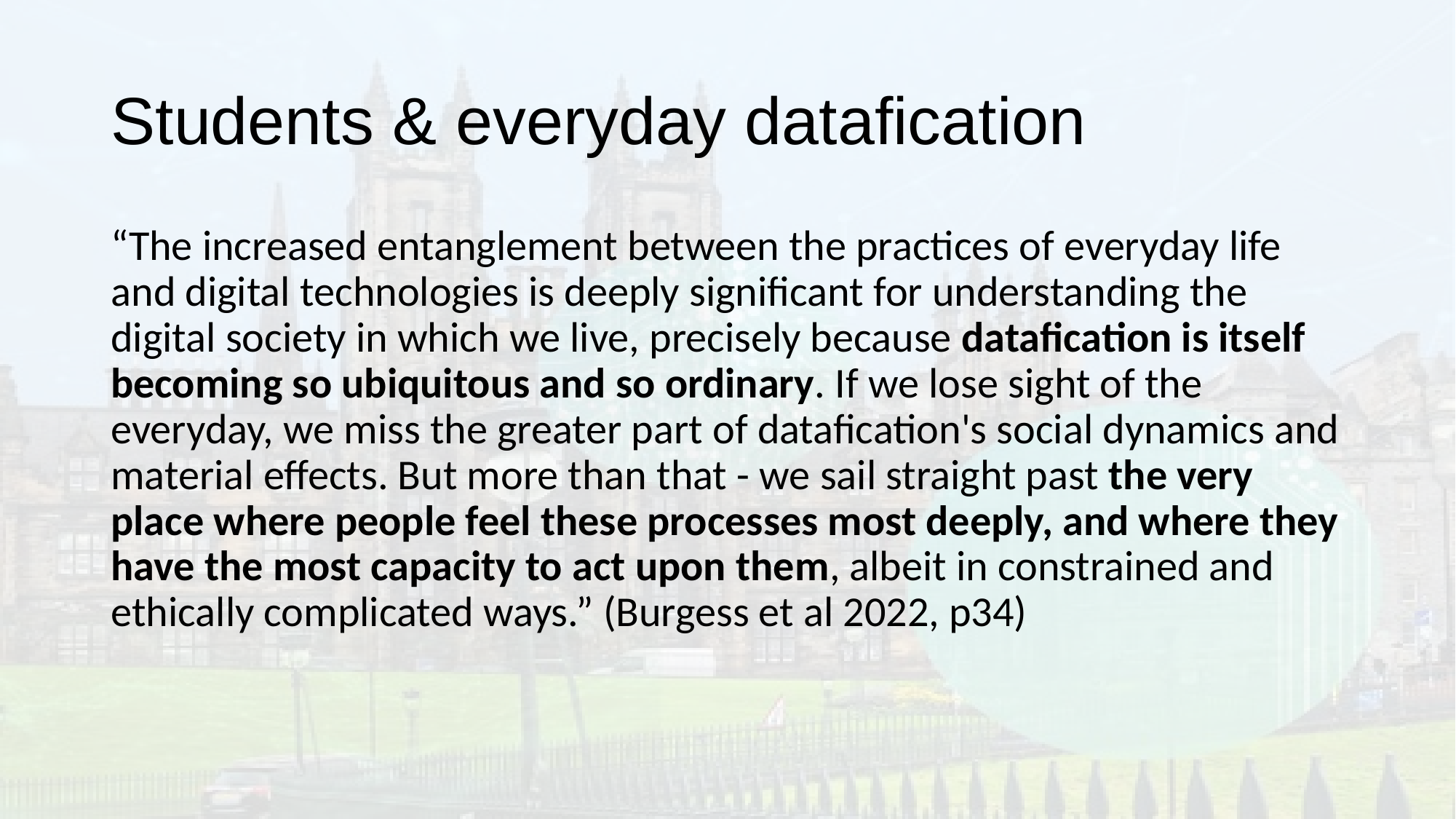

# Students & everyday datafication
“The increased entanglement between the practices of everyday life and digital technologies is deeply significant for understanding the digital society in which we live, precisely because datafication is itself becoming so ubiquitous and so ordinary. If we lose sight of the everyday, we miss the greater part of datafication's social dynamics and material effects. But more than that - we sail straight past the very place where people feel these processes most deeply, and where they have the most capacity to act upon them, albeit in constrained and ethically complicated ways.” (Burgess et al 2022, p34)